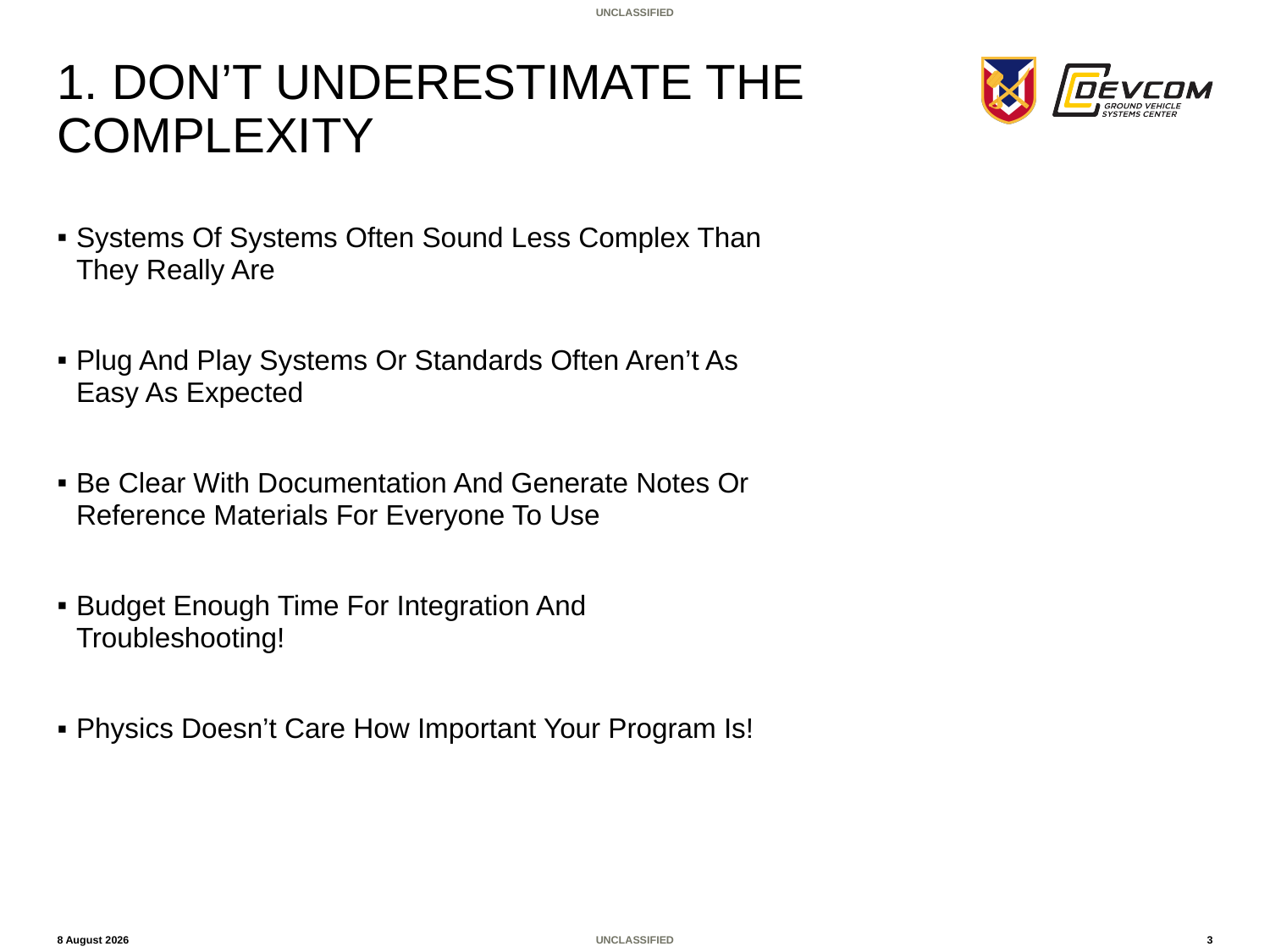

# 1. DON’T UNDERESTIMATE THE COMPLEXITY
Systems Of Systems Often Sound Less Complex Than They Really Are

Plug And Play Systems Or Standards Often Aren’t As Easy As Expected

Be Clear With Documentation And Generate Notes Or Reference Materials For Everyone To Use

Budget Enough Time For Integration And Troubleshooting!

Physics Doesn’t Care How Important Your Program Is!
8 August 2026
3